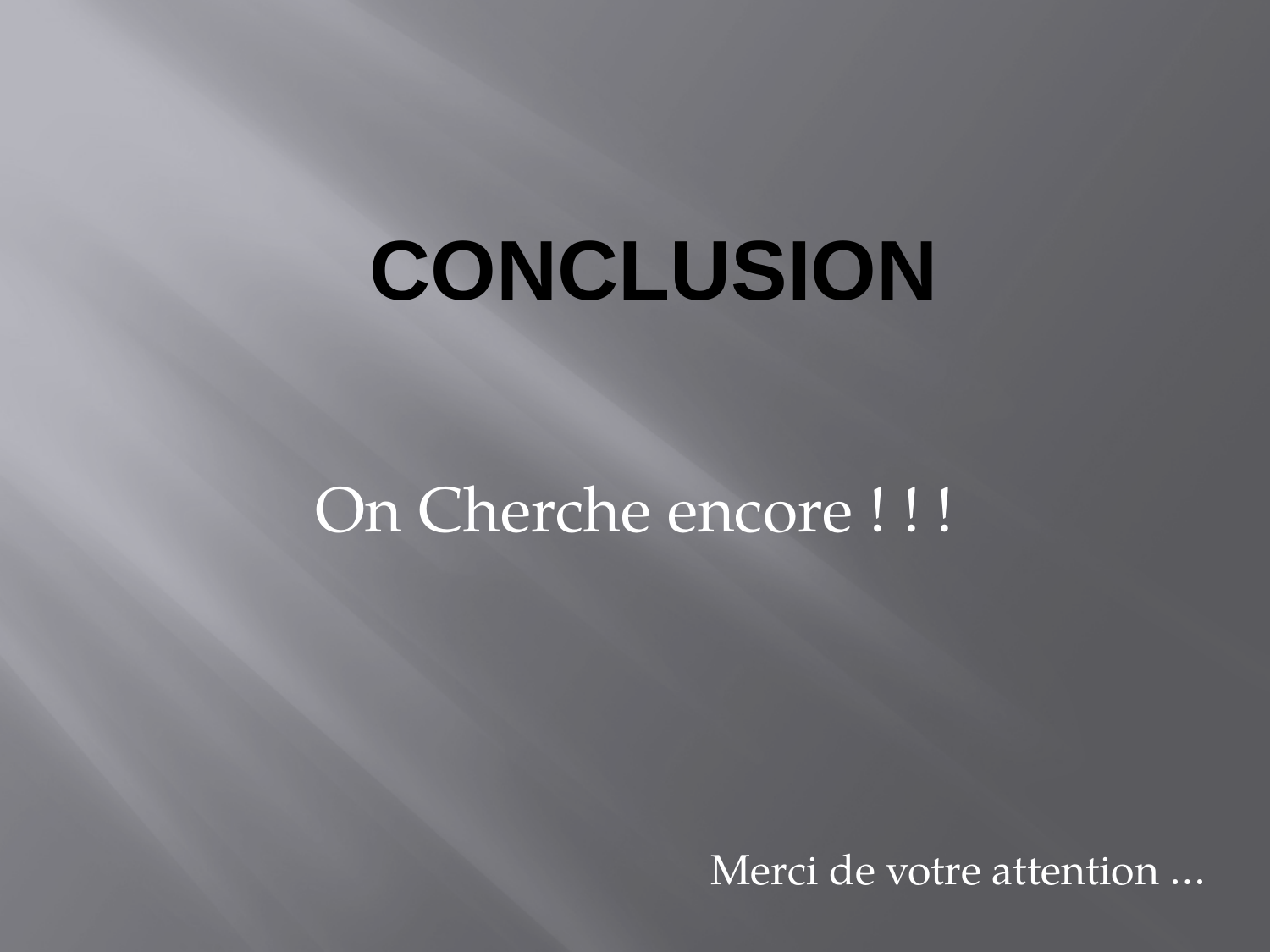

# Conclusion
On Cherche encore ! ! !
Merci de votre attention …